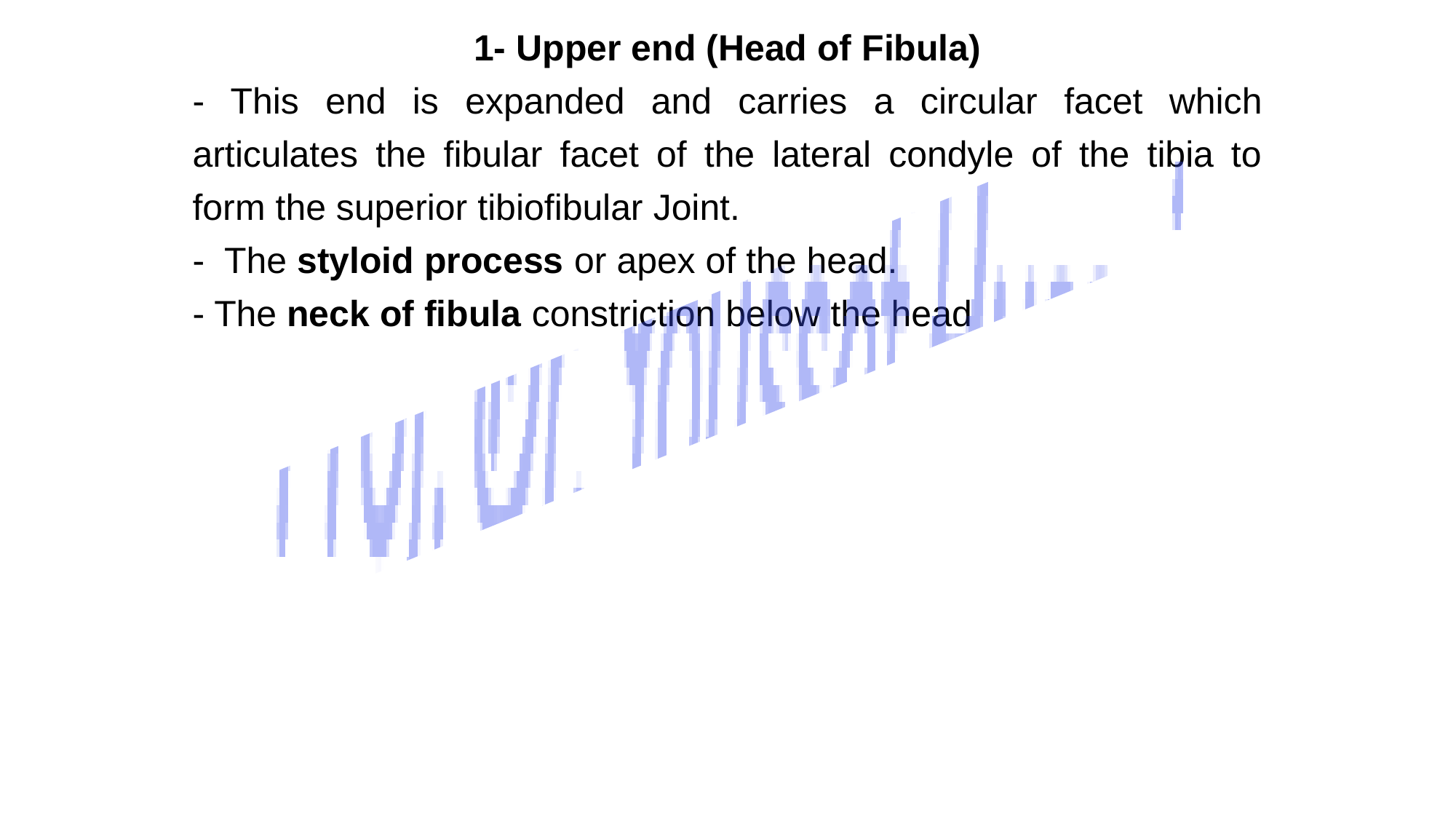

1- Upper end (Head of Fibula)
- This end is expanded and carries a circular facet which articulates the fibular facet of the lateral condyle of the tibia to form the superior tibiofibular Joint.
-  The styloid process or apex of the head.
- The neck of fibula constriction below the head